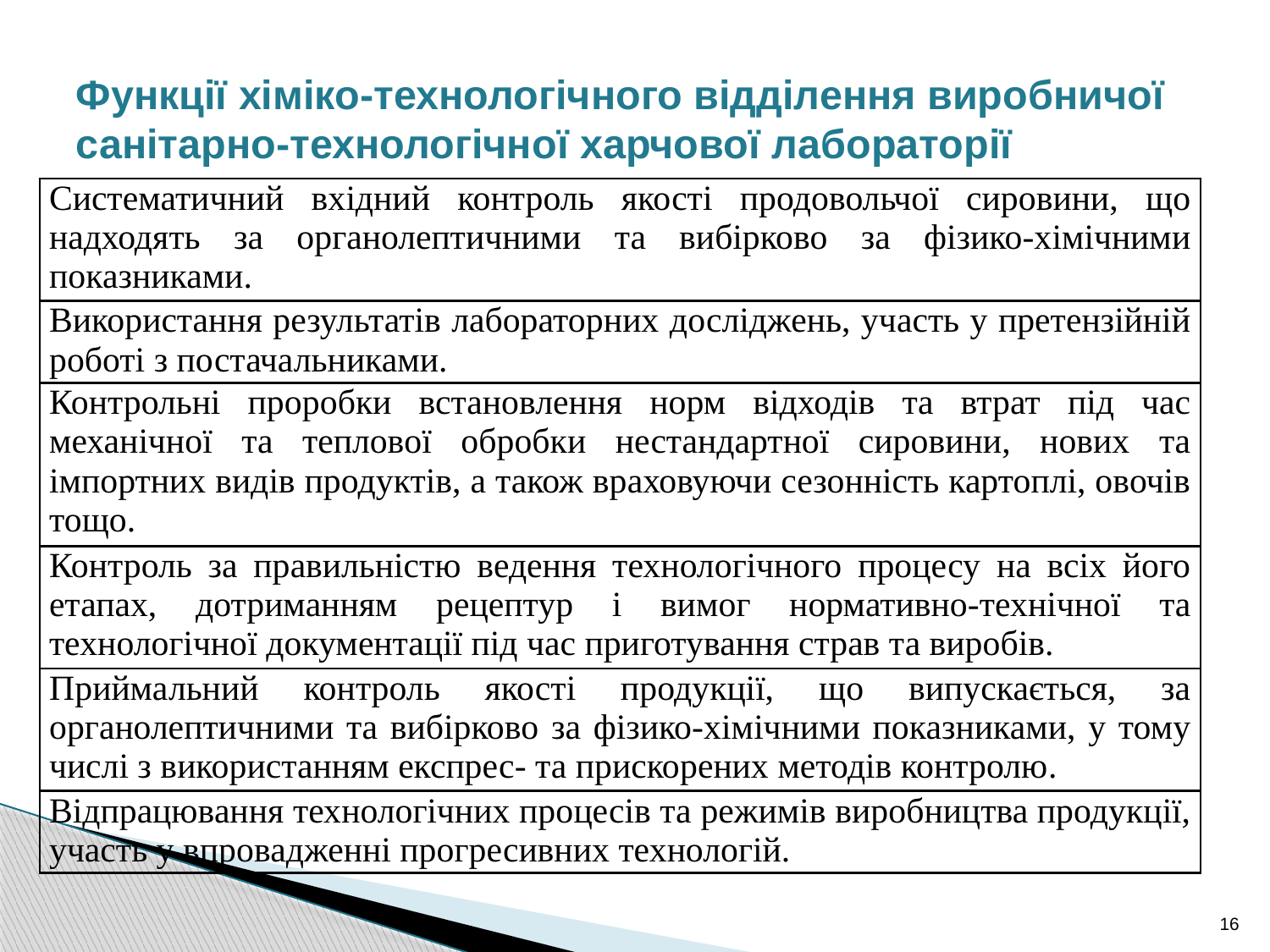

# Функції хіміко-технологічного відділення виробничої санітарно-технологічної харчової лабораторії
| Систематичний вхідний контроль якості продовольчої сировини, що надходять за органолептичними та вибірково за фізико-хімічними показниками. |
| --- |
| Використання результатів лабораторних досліджень, участь у претензійній роботі з постачальниками. |
| Контрольні проробки встановлення норм відходів та втрат під час механічної та теплової обробки нестандартної сировини, нових та імпортних видів продуктів, а також враховуючи сезонність картоплі, овочів тощо. |
| Контроль за правильністю ведення технологічного процесу на всіх його етапах, дотриманням рецептур і вимог нормативно-технічної та технологічної документації під час приготування страв та виробів. |
| Приймальний контроль якості продукції, що випускається, за органолептичними та вибірково за фізико-хімічними показниками, у тому числі з використанням експрес- та прискорених методів контролю. |
| Відпрацювання технологічних процесів та режимів виробництва продукції, участь у впровадженні прогресивних технологій. |
16